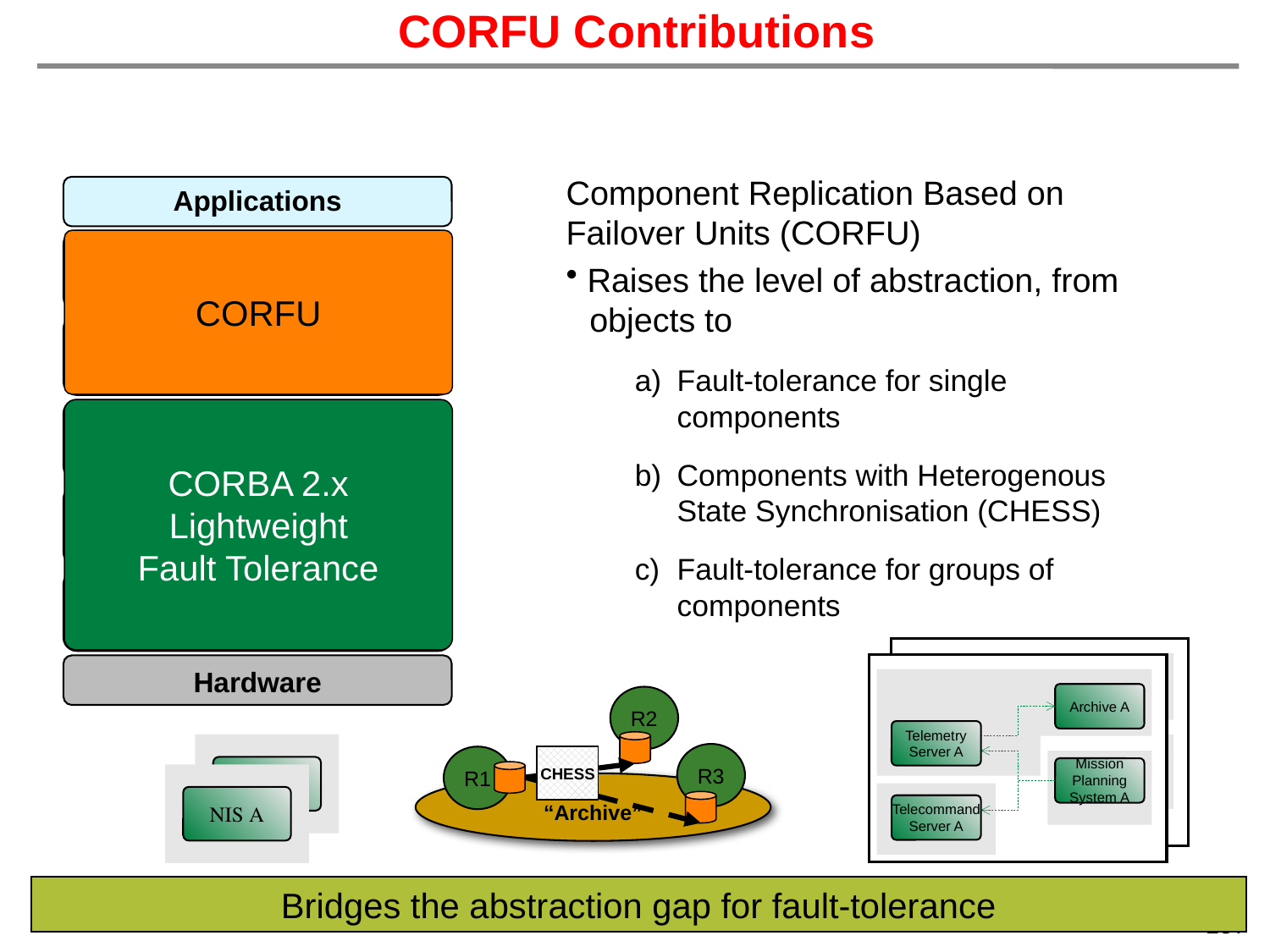

CORFU Contributions
Component Replication Based on Failover Units (CORFU)
 Raises the level of abstraction, from 	objects to
Fault-tolerance for single components
Components with Heterogenous State Synchronisation (CHESS)
Fault-tolerance for groups of components

Applications
CORFU

Domain-Specific
Services

Common
Middleware Services
CORBA 2.x
Lightweight
Fault Tolerance

Distribution
Middleware

Host Infrastructure
Middleware

Operating Systems
& Protocols

Hardware

Archive A
Telemetry
Server A

Mission
Planning
System A

Telecommand
Server A

Archive A
Telemetry
Server A

Mission
Planning
System A

Telecommand
Server A
R2

R3
CHESS
R1

“Archive”

NIS A

NIS A
Bridges the abstraction gap for fault-tolerance
157